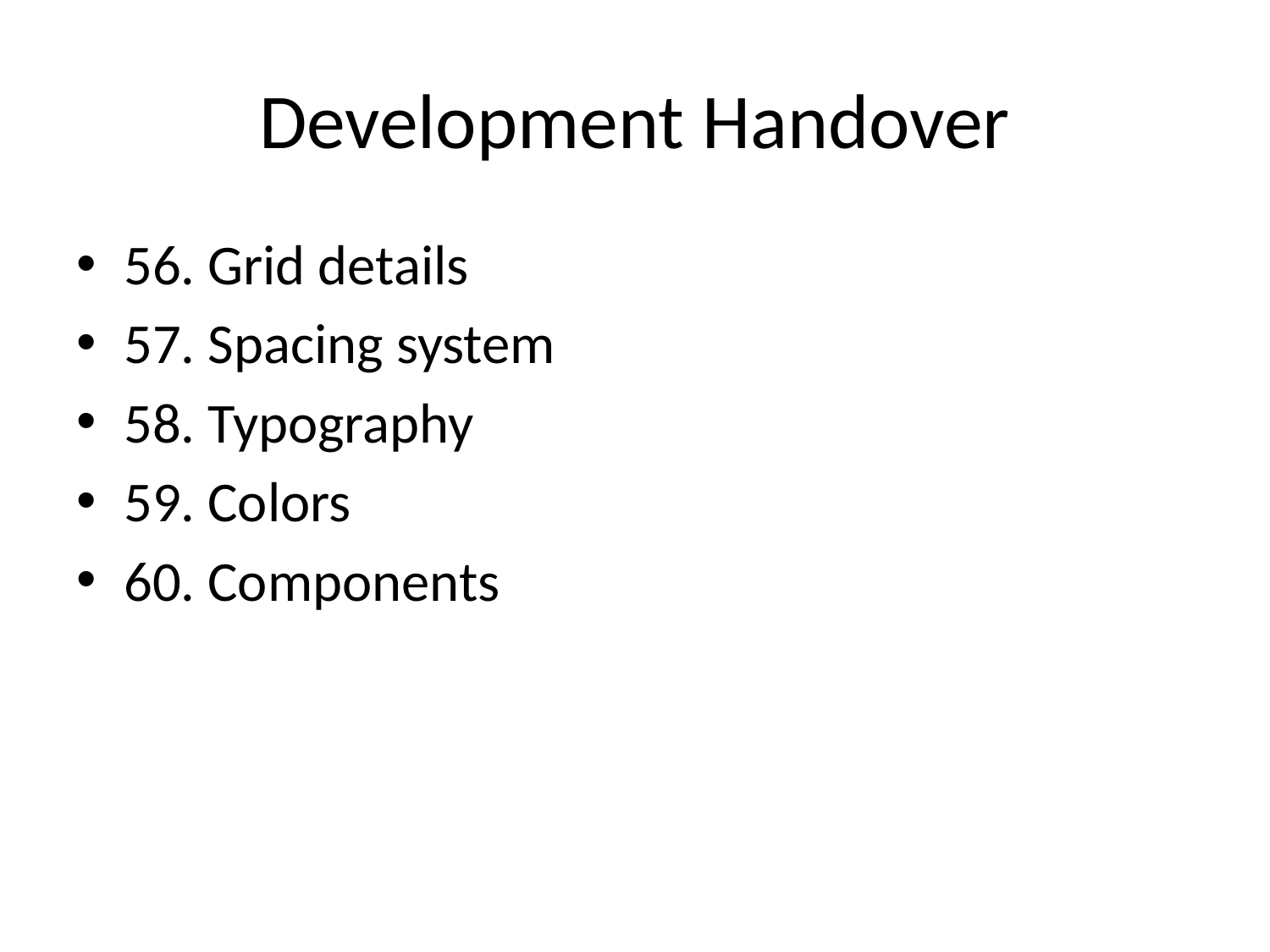

# Development Handover
56. Grid details
57. Spacing system
58. Typography
59. Colors
60. Components